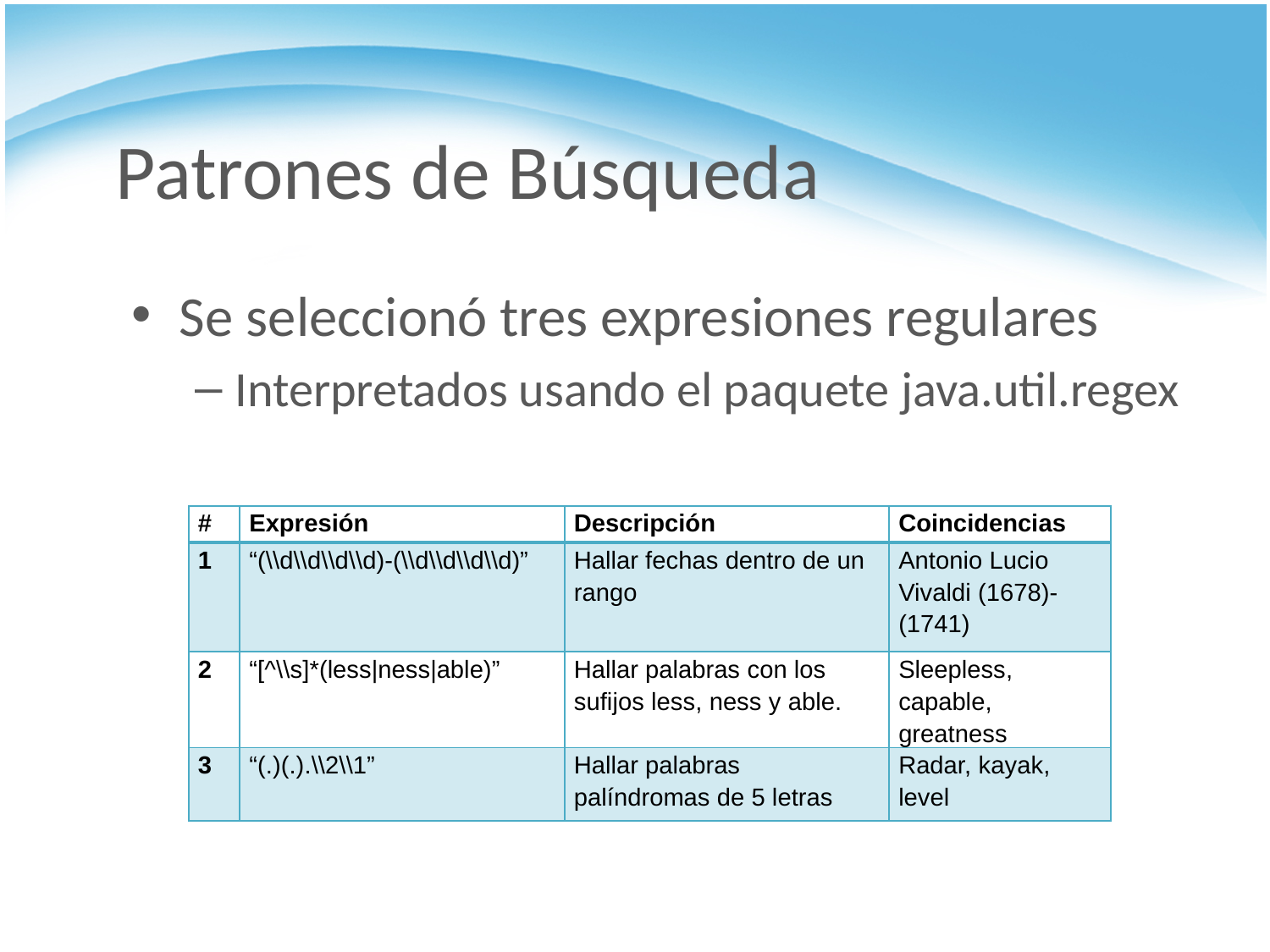

# Patrones de Búsqueda
Se seleccionó tres expresiones regulares
Interpretados usando el paquete java.util.regex
| # | Expresión | Descripción | Coincidencias |
| --- | --- | --- | --- |
| 1 | “(\\d\\d\\d\\d)-(\\d\\d\\d\\d)” | Hallar fechas dentro de un rango | Antonio Lucio Vivaldi (1678)-(1741) |
| 2 | “[^\\s]\*(less|ness|able)” | Hallar palabras con los sufijos less, ness y able. | Sleepless, capable, greatness |
| 3 | “(.)(.).\\2\\1” | Hallar palabras palíndromas de 5 letras | Radar, kayak, level |